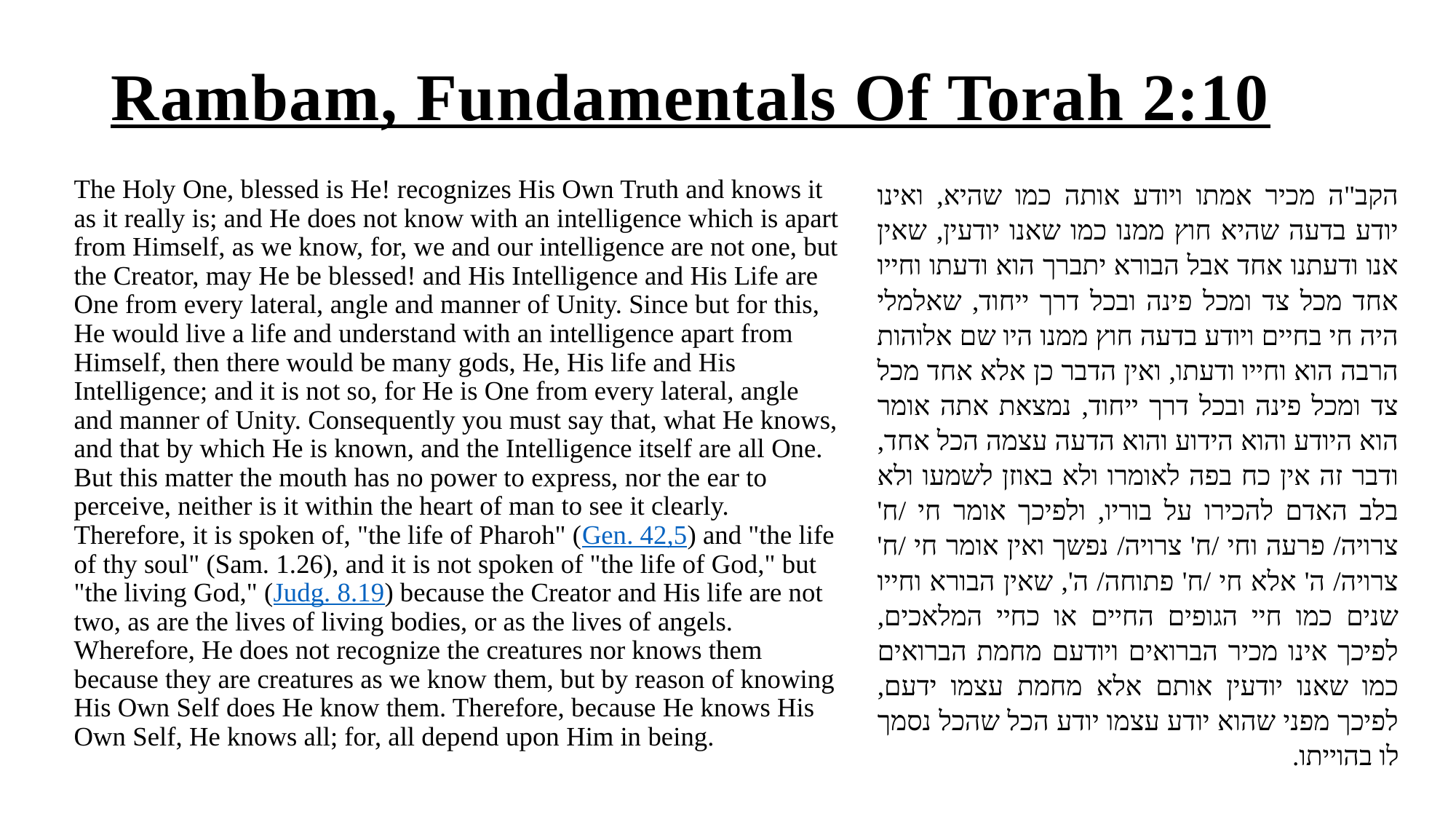

# Rambam, Fundamentals Of Torah 2:10
The Holy One, blessed is He! recognizes His Own Truth and knows it as it really is; and He does not know with an intelligence which is apart from Himself, as we know, for, we and our intelligence are not one, but the Creator, may He be blessed! and His Intelligence and His Life are One from every lateral, angle and manner of Unity. Since but for this, He would live a life and understand with an intelligence apart from Himself, then there would be many gods, He, His life and His Intelligence; and it is not so, for He is One from every lateral, angle and manner of Unity. Consequently you must say that, what He knows, and that by which He is known, and the Intelligence itself are all One. But this matter the mouth has no power to express, nor the ear to perceive, neither is it within the heart of man to see it clearly. Therefore, it is spoken of, "the life of Pharoh" (Gen. 42,5) and "the life of thy soul" (Sam. 1.26), and it is not spoken of "the life of God," but "the living God," (Judg. 8.19) because the Creator and His life are not two, as are the lives of living bodies, or as the lives of angels. Wherefore, He does not recognize the creatures nor knows them because they are creatures as we know them, but by reason of knowing His Own Self does He know them. Therefore, because He knows His Own Self, He knows all; for, all depend upon Him in being.

הקב"ה מכיר אמתו ויודע אותה כמו שהיא, ואינו יודע בדעה שהיא חוץ ממנו כמו שאנו יודעין, שאין אנו ודעתנו אחד אבל הבורא יתברך הוא ודעתו וחייו אחד מכל צד ומכל פינה ובכל דרך ייחוד, שאלמלי היה חי בחיים ויודע בדעה חוץ ממנו היו שם אלוהות הרבה הוא וחייו ודעתו, ואין הדבר כן אלא אחד מכל צד ומכל פינה ובכל דרך ייחוד, נמצאת אתה אומר הוא היודע והוא הידוע והוא הדעה עצמה הכל אחד, ודבר זה אין כח בפה לאומרו ולא באוזן לשמעו ולא בלב האדם להכירו על בוריו, ולפיכך אומר חי /ח' צרויה/ פרעה וחי /ח' צרויה/ נפשך ואין אומר חי /ח' צרויה/ ה' אלא חי /ח' פתוחה/ ה', שאין הבורא וחייו שנים כמו חיי הגופים החיים או כחיי המלאכים, לפיכך אינו מכיר הברואים ויודעם מחמת הברואים כמו שאנו יודעין אותם אלא מחמת עצמו ידעם, לפיכך מפני שהוא יודע עצמו יודע הכל שהכל נסמך לו בהוייתו.